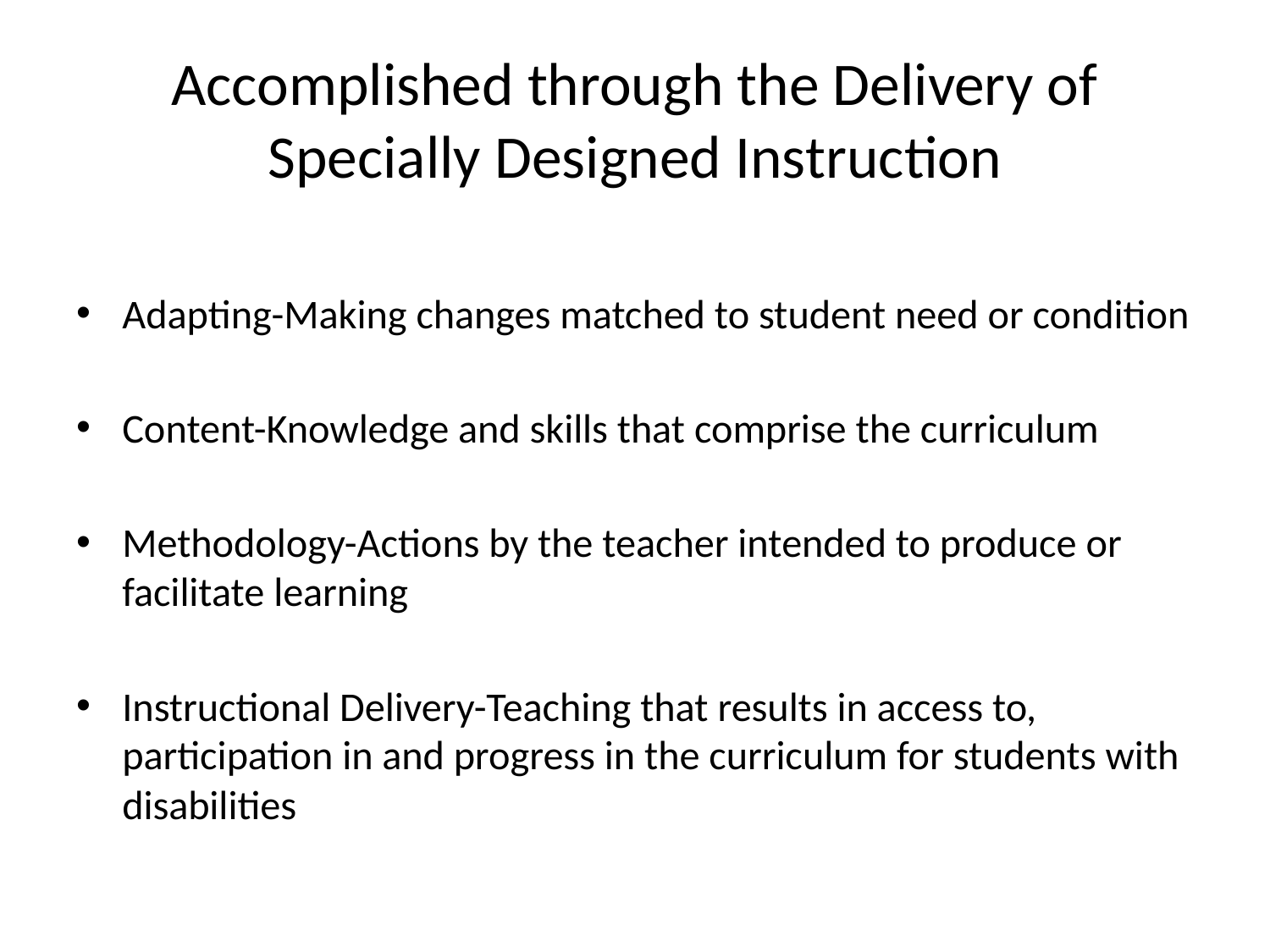

# Accomplished through the Delivery of Specially Designed Instruction

Adapting-Making changes matched to student need or condition

Content-Knowledge and skills that comprise the curriculum

Methodology-Actions by the teacher intended to produce or facilitate learning

Instructional Delivery-Teaching that results in access to, participation in and progress in the curriculum for students with disabilities